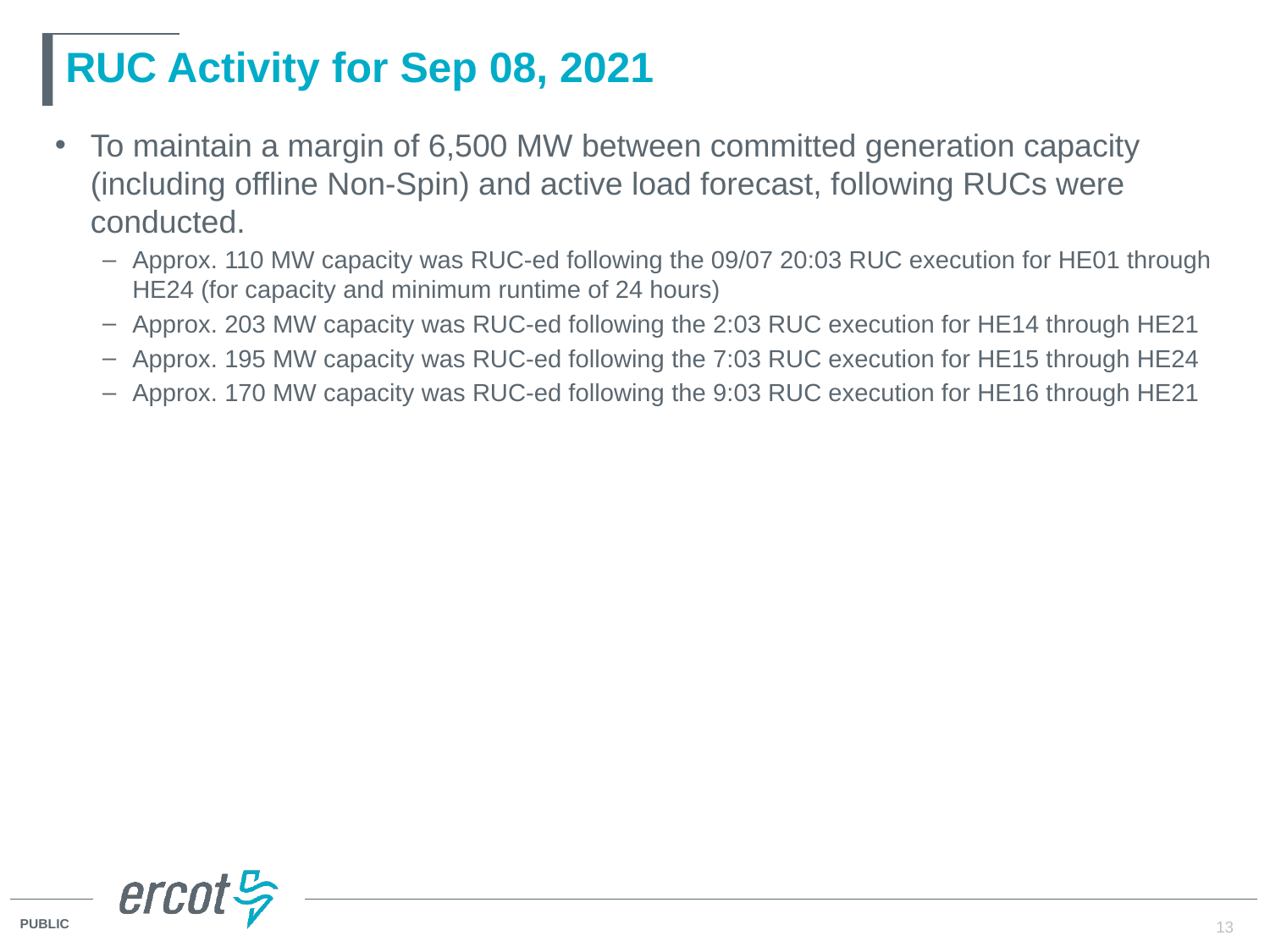

# RUC Activity for Sep 08, 2021
To maintain a margin of 6,500 MW between committed generation capacity (including offline Non-Spin) and active load forecast, following RUCs were conducted.
Approx. 110 MW capacity was RUC-ed following the 09/07 20:03 RUC execution for HE01 through HE24 (for capacity and minimum runtime of 24 hours)
Approx. 203 MW capacity was RUC-ed following the 2:03 RUC execution for HE14 through HE21
Approx. 195 MW capacity was RUC-ed following the 7:03 RUC execution for HE15 through HE24
Approx. 170 MW capacity was RUC-ed following the 9:03 RUC execution for HE16 through HE21
13